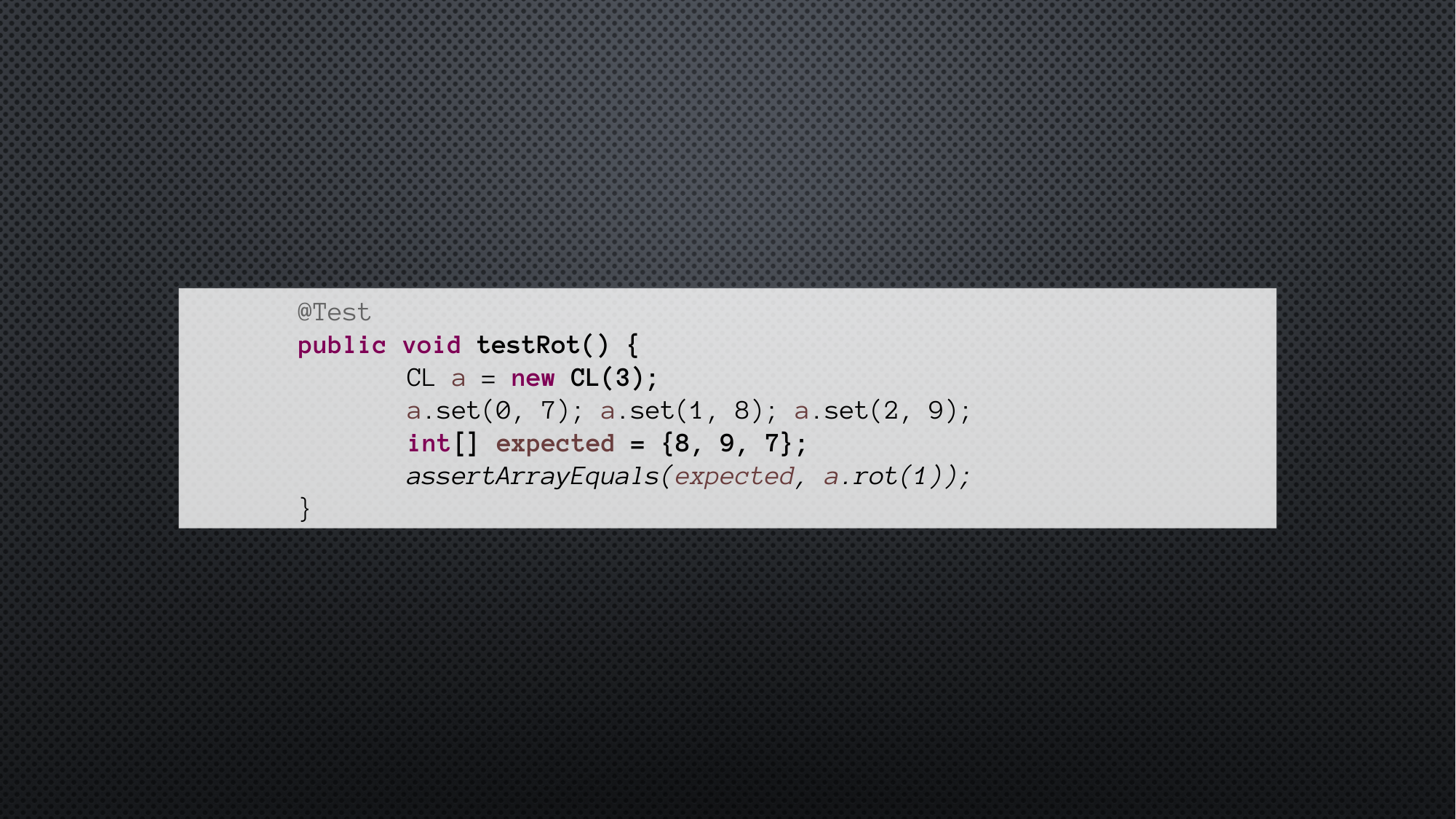

@Test
	public void testRot() {
		CL a = new CL(3);
		a.set(0, 7); a.set(1, 8); a.set(2, 9);
		int[] expected = {8, 9, 7};
		assertArrayEquals(expected, a.rot(1));
	}